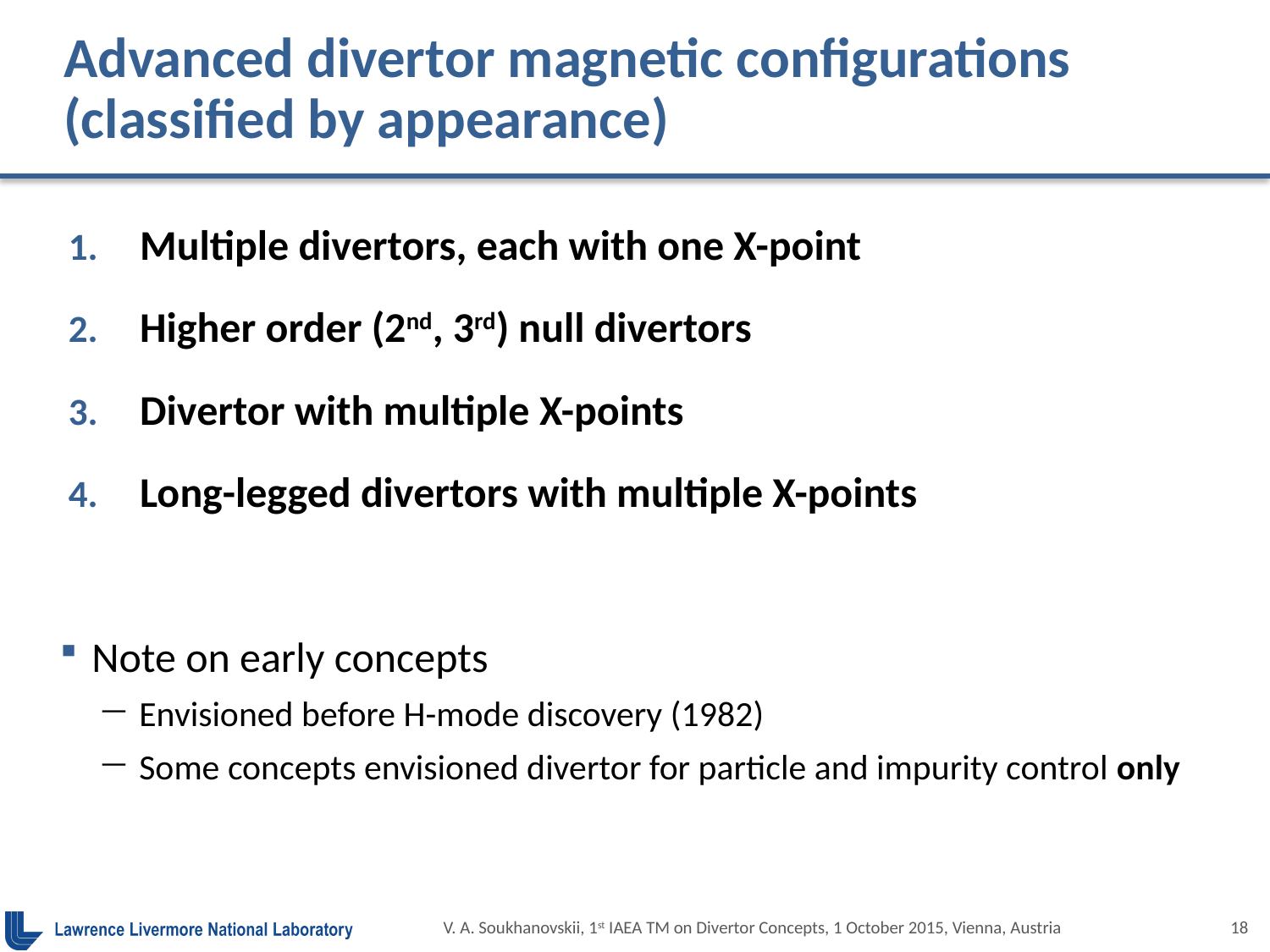

# Advanced divertor magnetic configurations (classified by appearance)
Multiple divertors, each with one X-point
Higher order (2nd, 3rd) null divertors
Divertor with multiple X-points
Long-legged divertors with multiple X-points

Note on early concepts
Envisioned before H-mode discovery (1982)
Some concepts envisioned divertor for particle and impurity control only